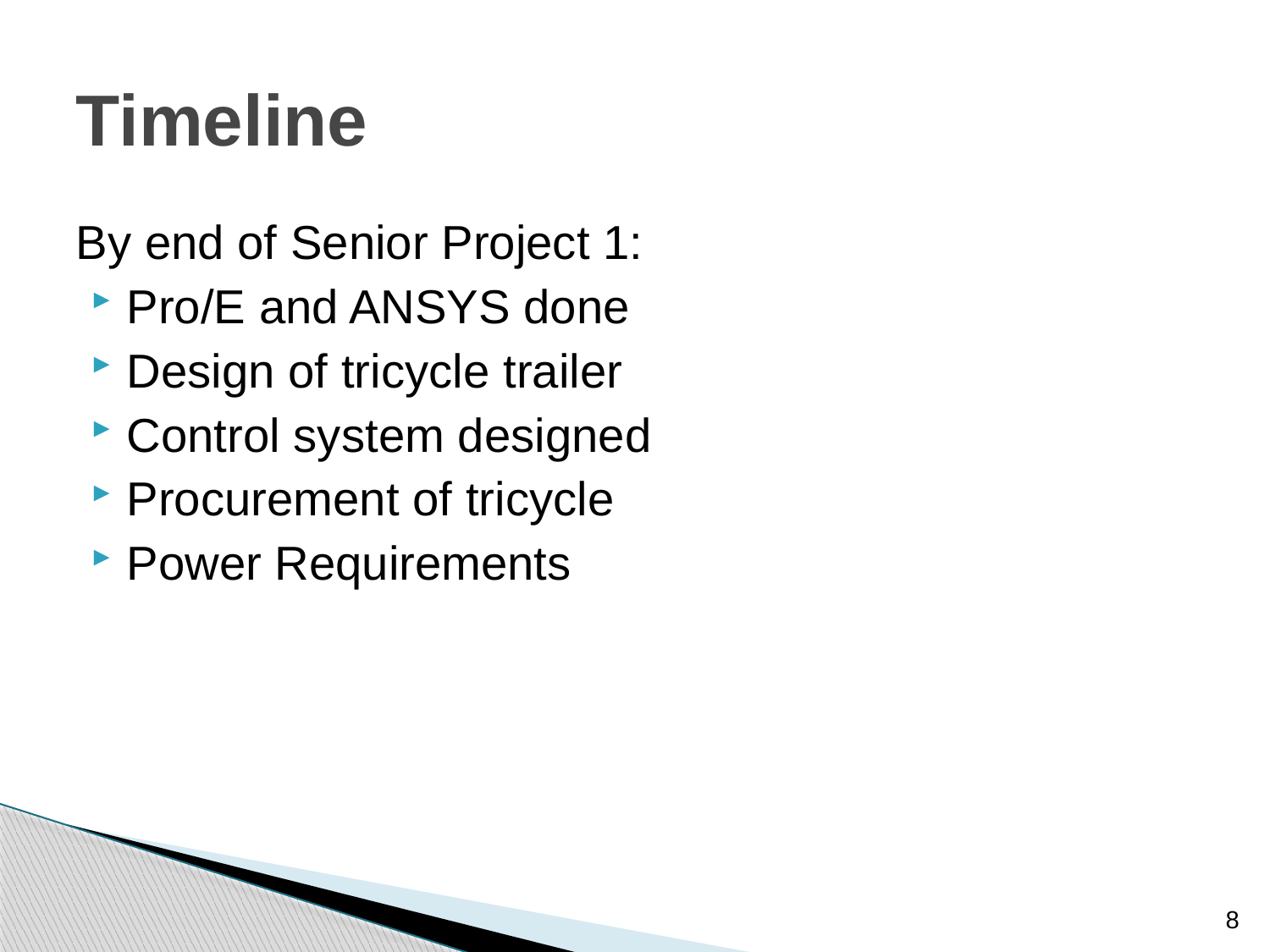

# Timeline
By end of Senior Project 1:
Pro/E and ANSYS done
Design of tricycle trailer
Control system designed
Procurement of tricycle
Power Requirements
8